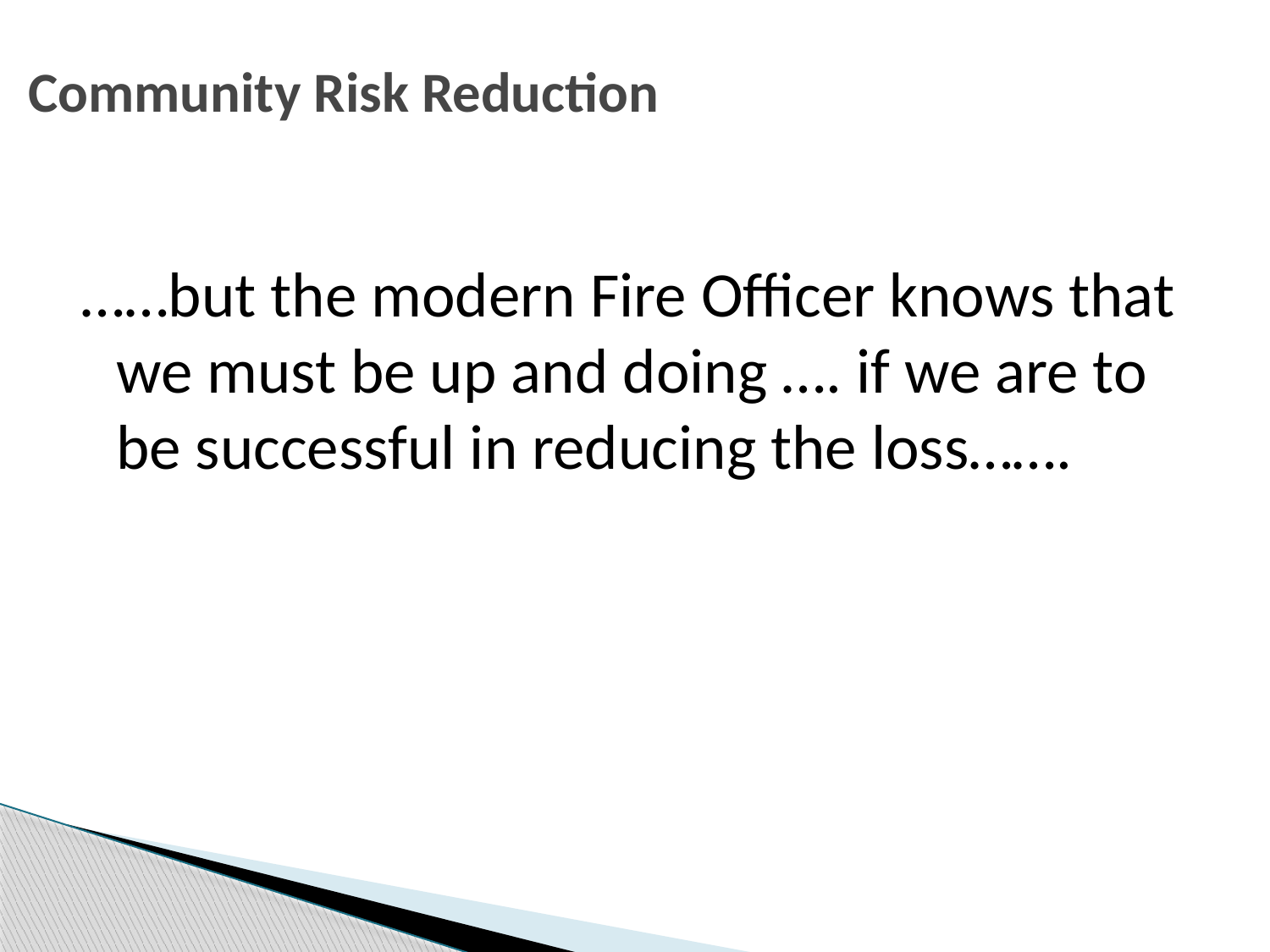

# Community Risk Reduction

……but the modern Fire Officer knows that we must be up and doing …. if we are to be successful in reducing the loss…….